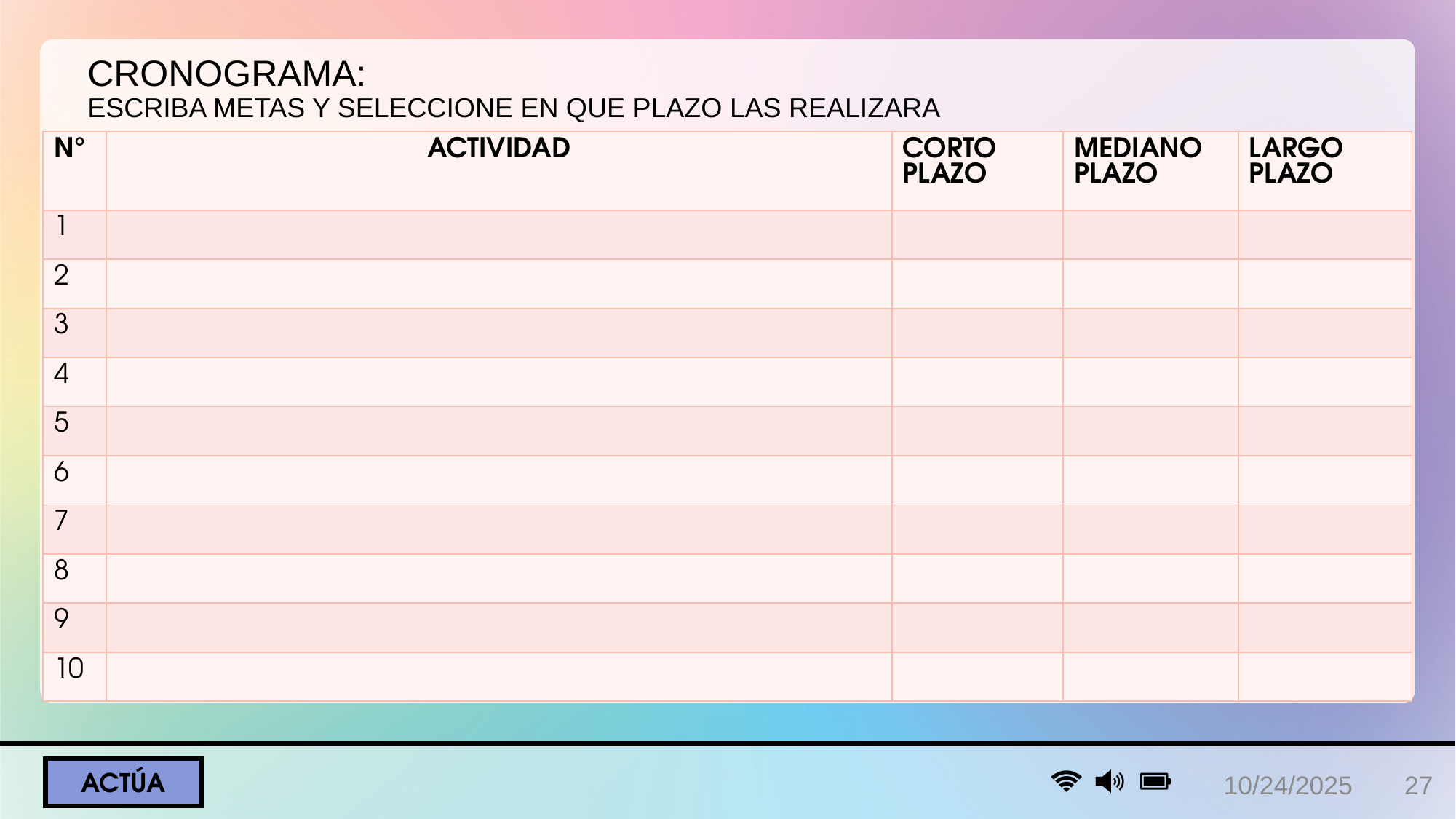

# CRONOGRAMA: ESCRIBA METAS Y SELECCIONE EN QUE PLAZO LAS REALIZARA
| N° | ACTIVIDAD | CORTO PLAZO | MEDIANO PLAZO | LARGO PLAZO |
| --- | --- | --- | --- | --- |
| 1 |  |  |  |  |
| 2 |  |  |  |  |
| 3 |  |  |  |  |
| 4 |  |  |  |  |
| 5 |  |  |  |  |
| 6 |  |  |  |  |
| 7 |  |  |  |  |
| 8 |  |  |  |  |
| 9 |  |  |  |  |
| 10 |  |  |  |  |
10/24/2025
27